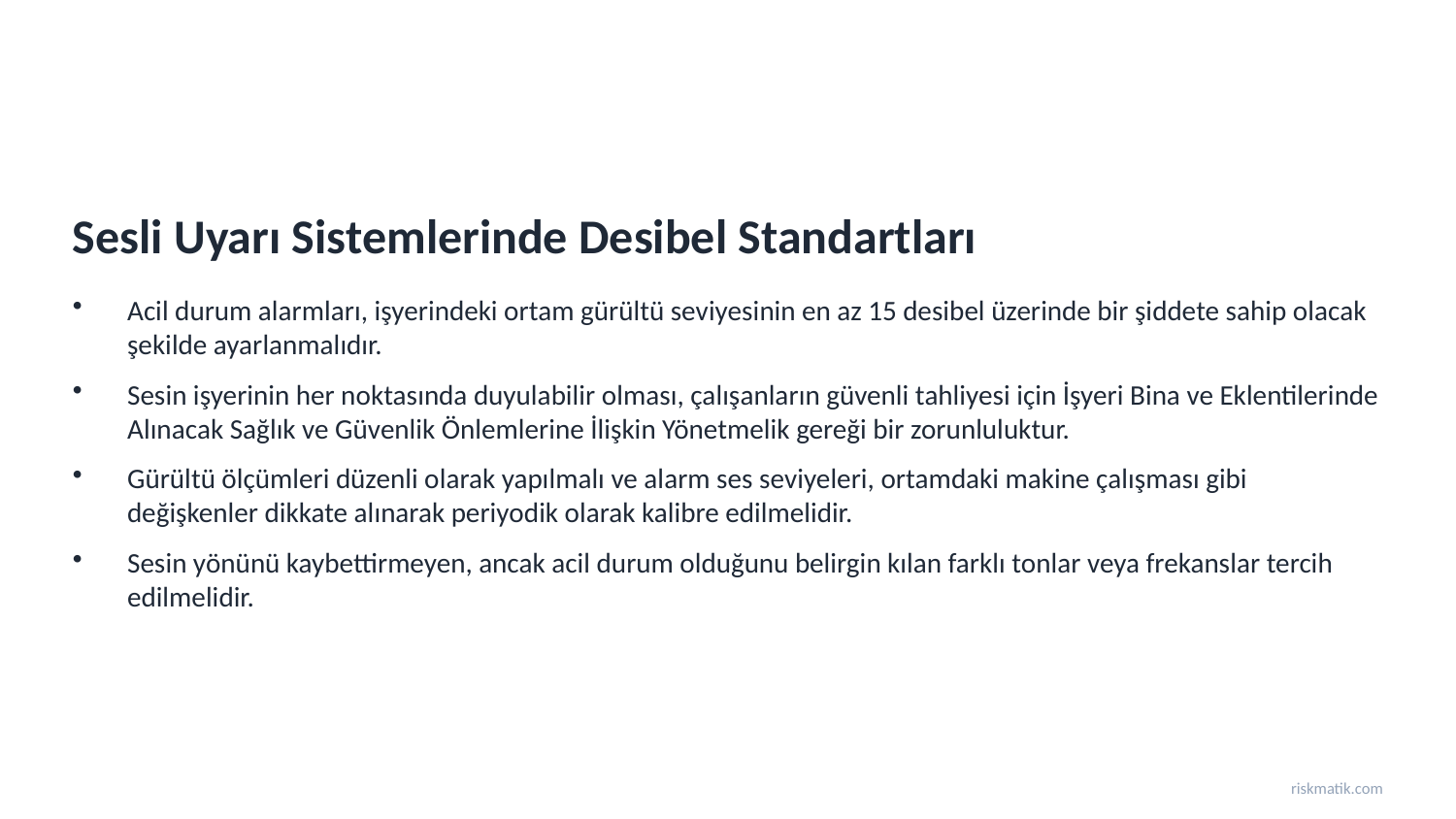

Sesli Uyarı Sistemlerinde Desibel Standartları
Acil durum alarmları, işyerindeki ortam gürültü seviyesinin en az 15 desibel üzerinde bir şiddete sahip olacak şekilde ayarlanmalıdır.
Sesin işyerinin her noktasında duyulabilir olması, çalışanların güvenli tahliyesi için İşyeri Bina ve Eklentilerinde Alınacak Sağlık ve Güvenlik Önlemlerine İlişkin Yönetmelik gereği bir zorunluluktur.
Gürültü ölçümleri düzenli olarak yapılmalı ve alarm ses seviyeleri, ortamdaki makine çalışması gibi değişkenler dikkate alınarak periyodik olarak kalibre edilmelidir.
Sesin yönünü kaybettirmeyen, ancak acil durum olduğunu belirgin kılan farklı tonlar veya frekanslar tercih edilmelidir.
riskmatik.com